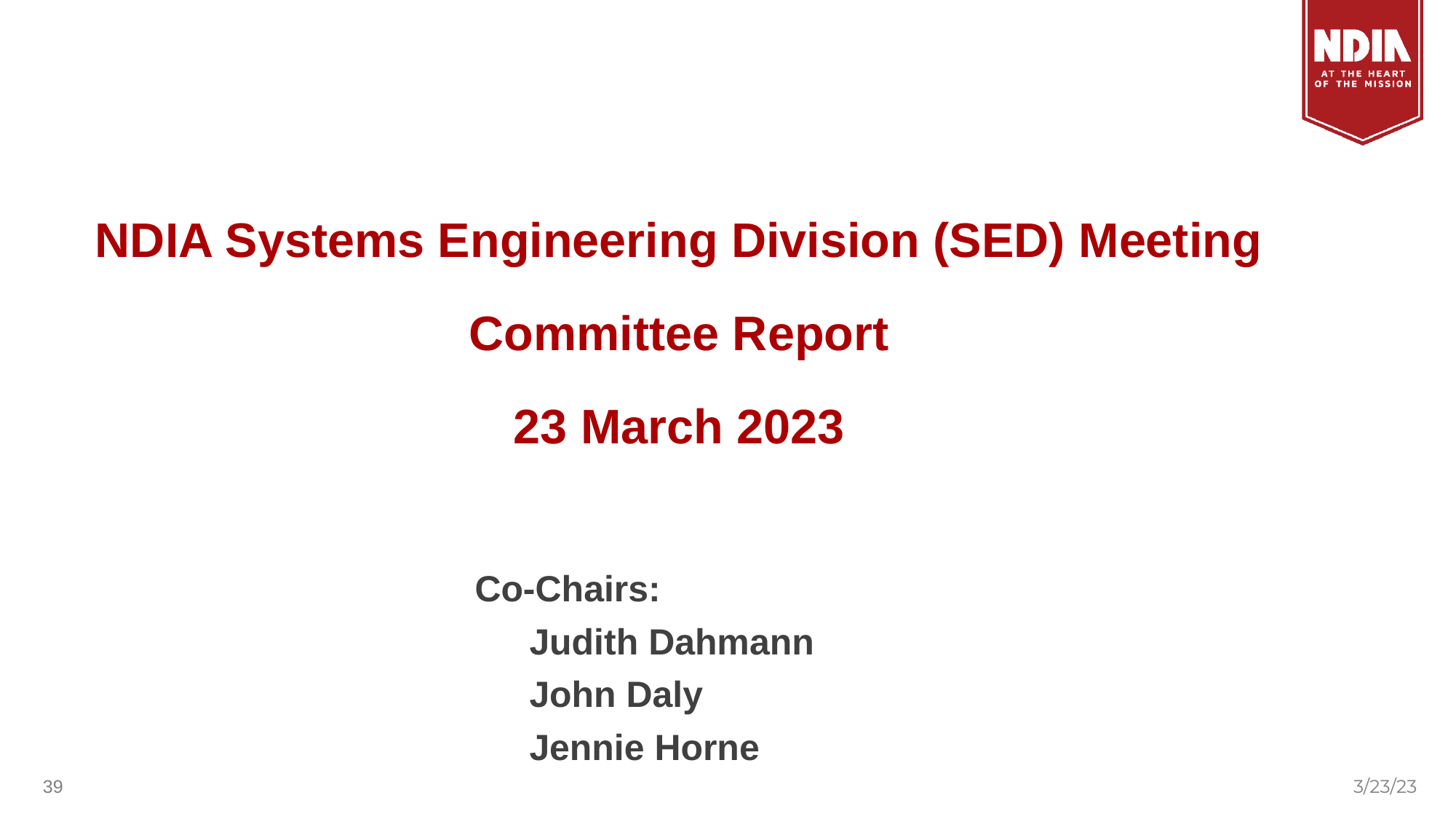

# NDIA Systems Engineering Division (SED) Meeting Committee Report 23 March 2023
Co-Chairs:
Judith Dahmann
John Daly
Jennie Horne
39
3/23/23